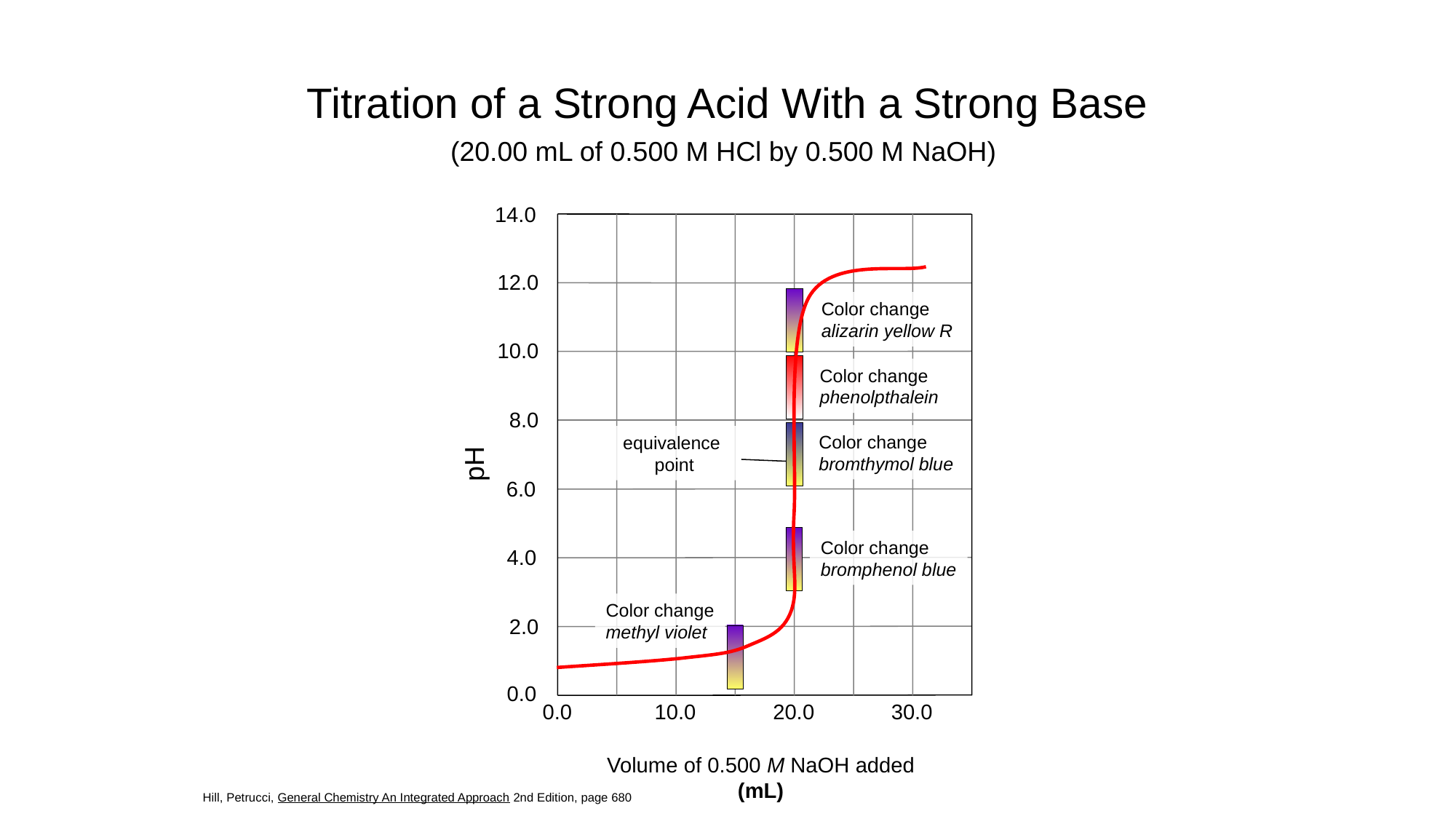

# Titration of a Strong Acid With a Strong Base
(20.00 mL of 0.500 M HCl by 0.500 M NaOH)
14.0

12.0

Color change
alizarin yellow R
10.0

Color change
phenolpthalein
8.0

Color change
bromthymol blue
equivalence
point

pH

 6.0

Color change
bromphenol blue
4.0

Color change
methyl violet

2.0

0.0
0.0
10.0
20.0
30.0

Volume of 0.500 M NaOH added
(mL)
Hill, Petrucci, General Chemistry An Integrated Approach 2nd Edition, page 680